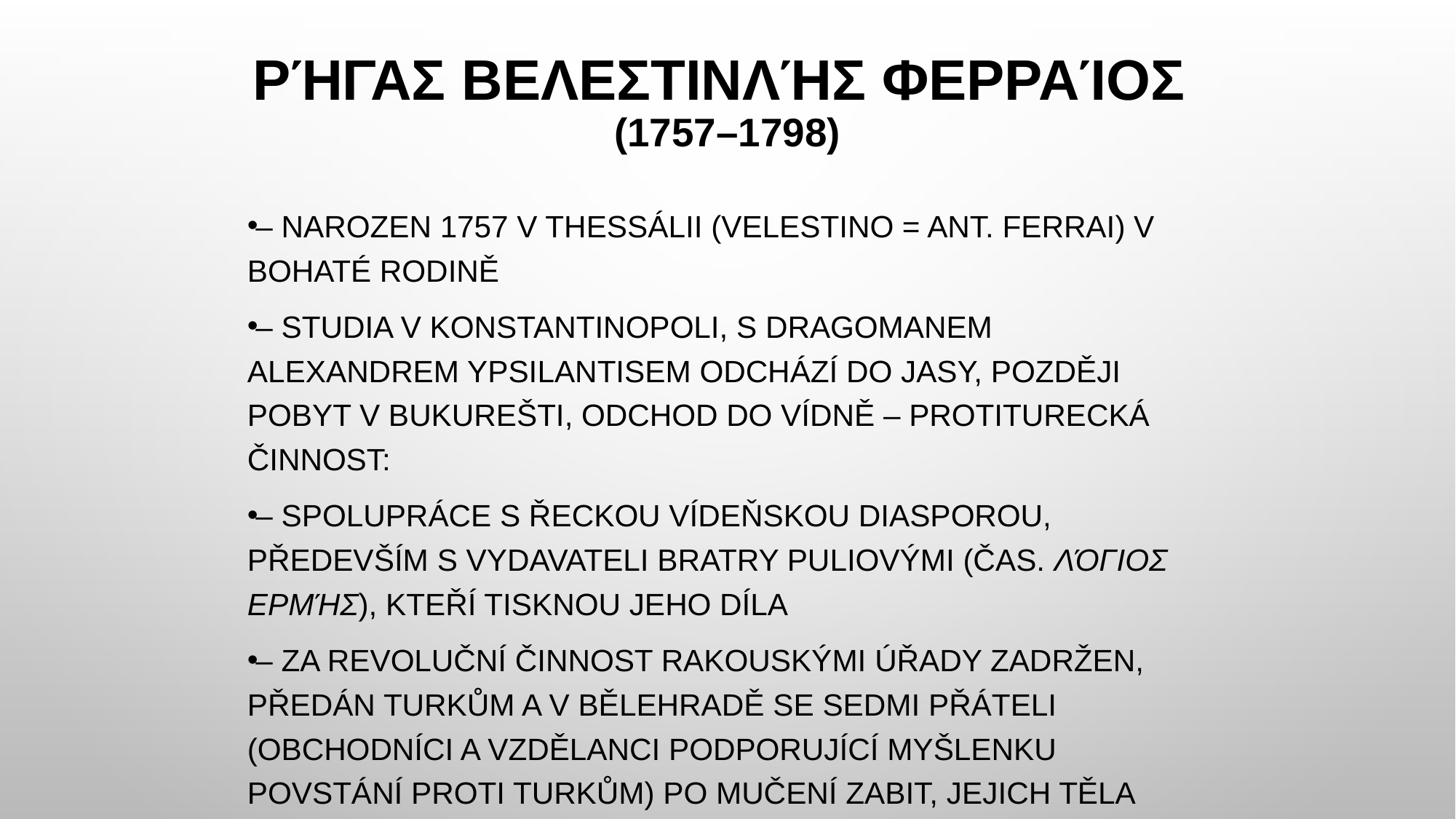

# Ρήγας Βελεστινλής Φερραίος (1757–1798)
– narozen 1757 v Thessálii (Velestino = ant. Ferrai) v bohaté rodině
– studia v Konstantinopoli, s dragomanem Alexandrem Ypsilantisem odchází do Jasy, později pobyt v Bukurešti, odchod do Vídně – protiturecká činnost:
– spolupráce s řeckou vídeňskou diasporou, především s vydavateli bratry Puliovými (čas. Λόγιος Ερμής), kteří tisknou jeho díla
– za revoluční činnost rakouskými úřady zadržen, předán Turkům a v Bělehradě se sedmi přáteli (obchodníci a vzdělanci podporující myšlenku povstání proti Turkům) po mučení zabit, jejich těla vhozena do Dunaje